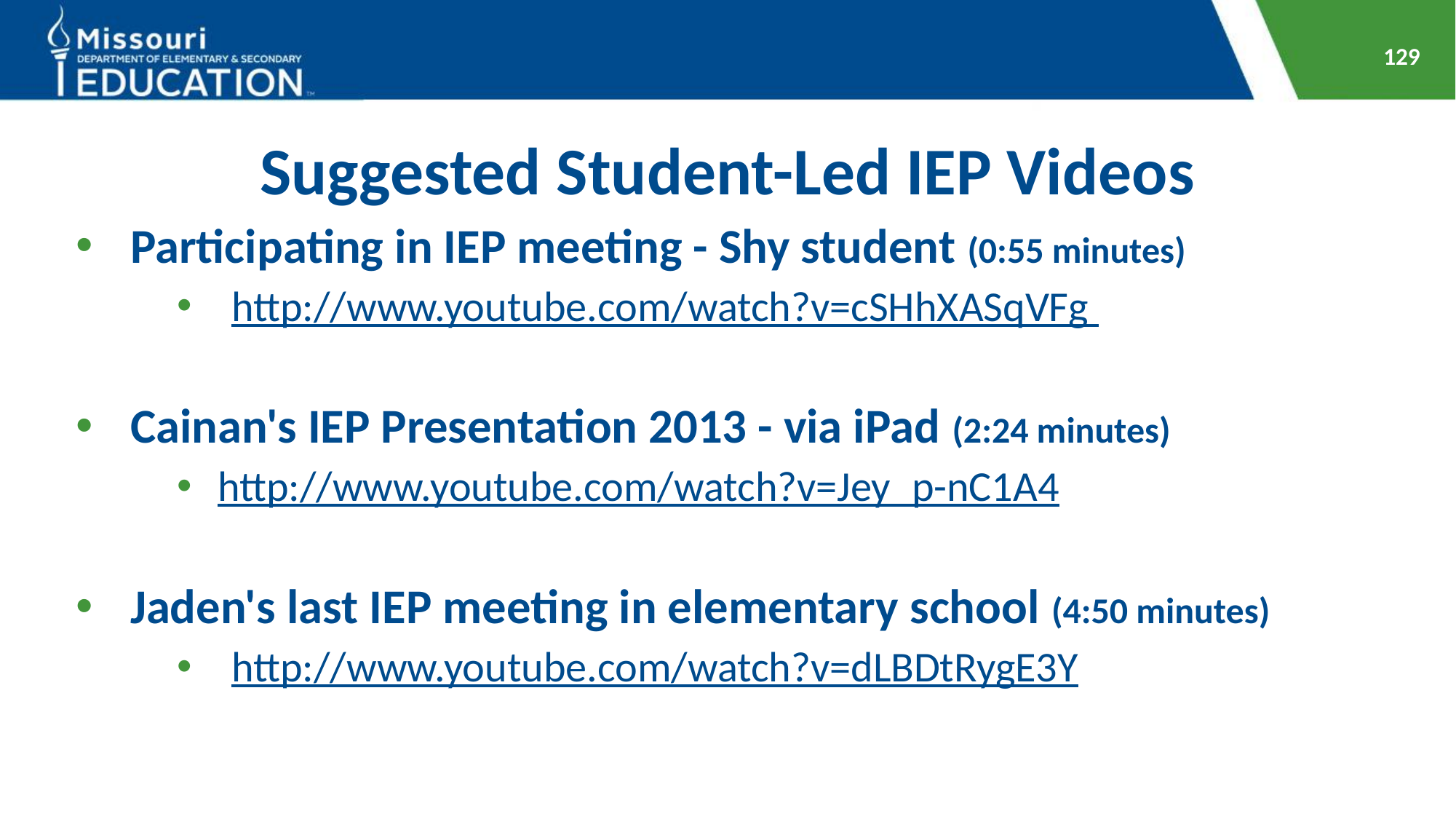

129
# Suggested Student-Led IEP Videos
Participating in IEP meeting - Shy student (0:55 minutes)
http://www.youtube.com/watch?v=cSHhXASqVFg

Cainan's IEP Presentation 2013 - via iPad (2:24 minutes)
http://www.youtube.com/watch?v=Jey_p-nC1A4

Jaden's last IEP meeting in elementary school (4:50 minutes)
http://www.youtube.com/watch?v=dLBDtRygE3Y